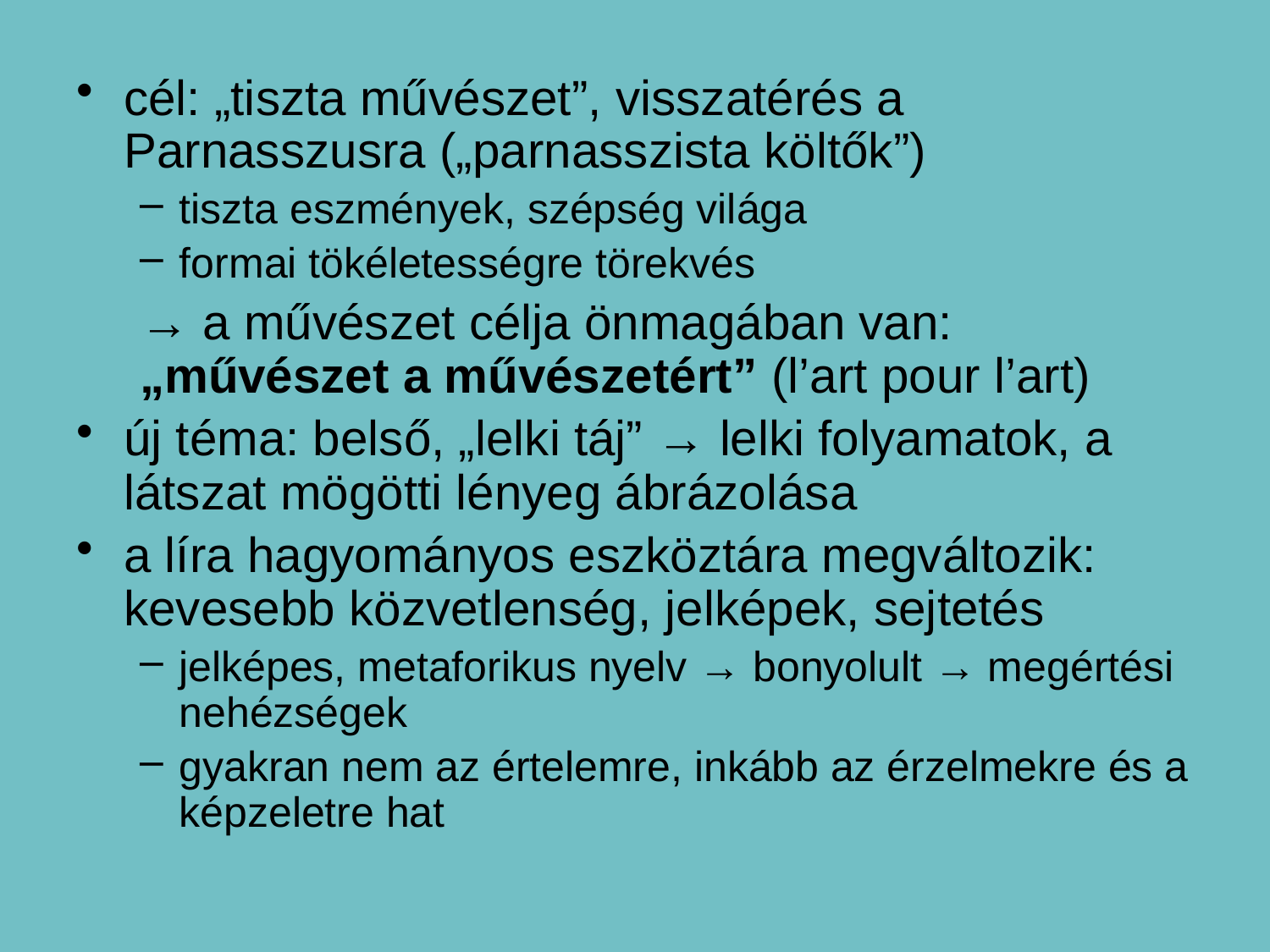

cél: „tiszta művészet”, visszatérés a Parnasszusra („parnasszista költők”)
tiszta eszmények, szépség világa
formai tökéletességre törekvés
→ a művészet célja önmagában van: „művészet a művészetért” (l’art pour l’art)
új téma: belső, „lelki táj” → lelki folyamatok, a látszat mögötti lényeg ábrázolása
a líra hagyományos eszköztára megváltozik: kevesebb közvetlenség, jelképek, sejtetés
jelképes, metaforikus nyelv → bonyolult → megértési nehézségek
gyakran nem az értelemre, inkább az érzelmekre és a képzeletre hat